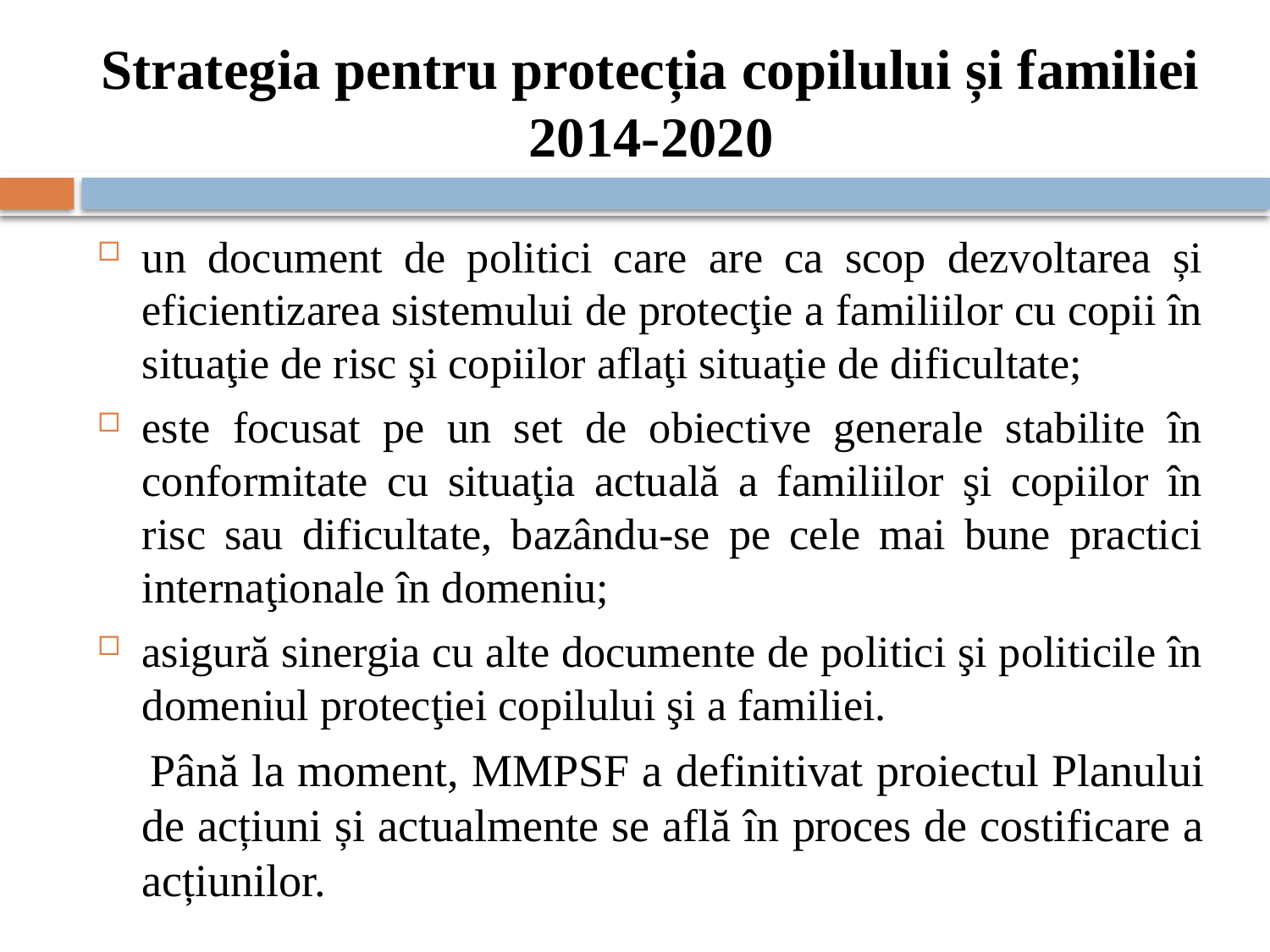

# Strategia pentru protecția copilului și familiei 2014-2020
un document de politici care are ca scop dezvoltarea și eficientizarea sistemului de protecţie a familiilor cu copii în situaţie de risc şi copiilor aflaţi situaţie de dificultate;
este focusat pe un set de obiective generale stabilite în conformitate cu situaţia actuală a familiilor şi copiilor în risc sau dificultate, bazându-se pe cele mai bune practici internaţionale în domeniu;
asigură sinergia cu alte documente de politici şi politicile în domeniul protecţiei copilului şi a familiei.
    Până la moment, MMPSF a definitivat proiectul Planului de acțiuni și actualmente se află în proces de costificare a acțiunilor.